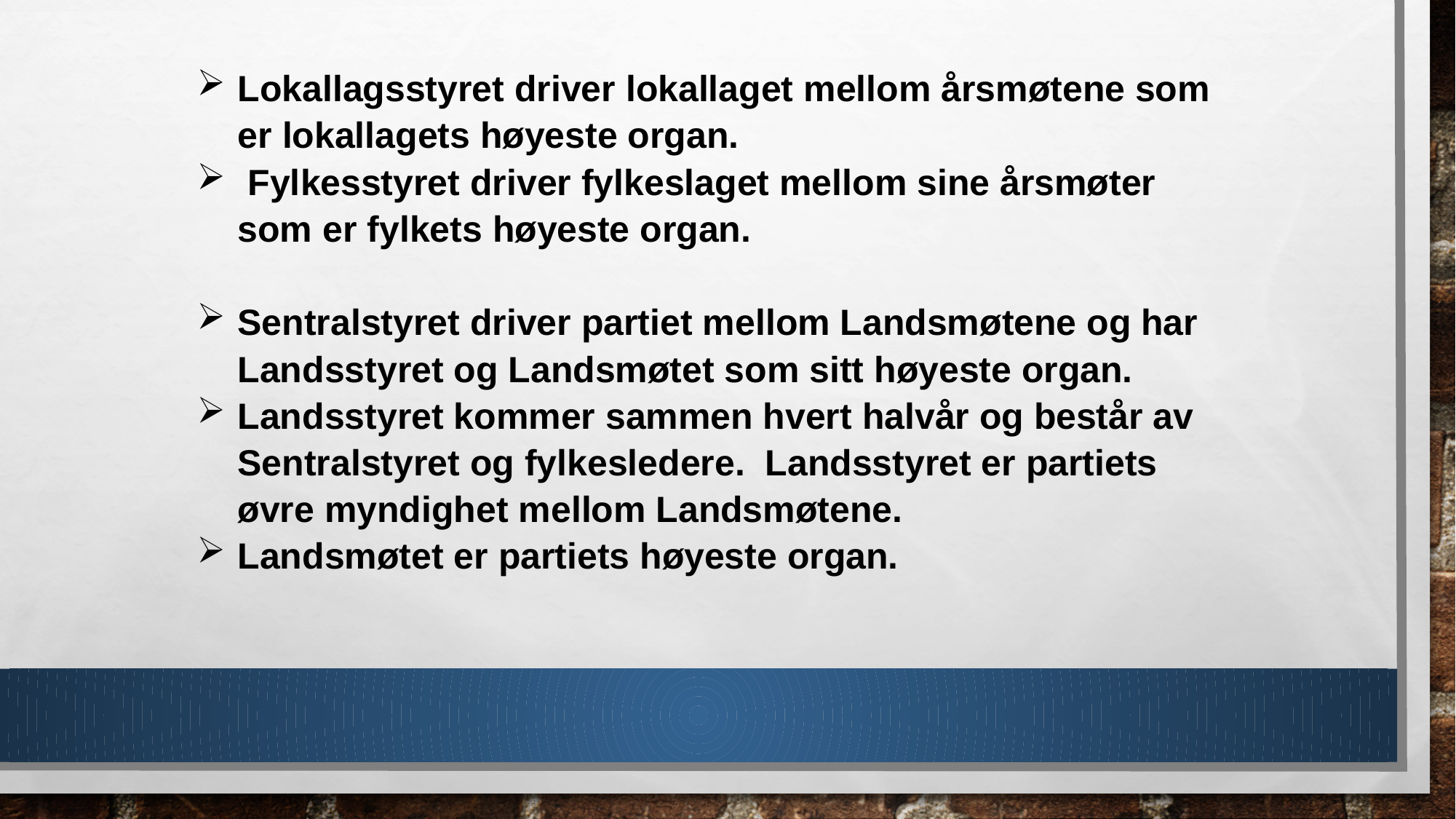

Lokallagsstyret driver lokallaget mellom årsmøtene som er lokallagets høyeste organ.
 Fylkesstyret driver fylkeslaget mellom sine årsmøter som er fylkets høyeste organ.
Sentralstyret driver partiet mellom Landsmøtene og har Landsstyret og Landsmøtet som sitt høyeste organ.
Landsstyret kommer sammen hvert halvår og består av Sentralstyret og fylkesledere.  Landsstyret er partiets øvre myndighet mellom Landsmøtene.
Landsmøtet er partiets høyeste organ.